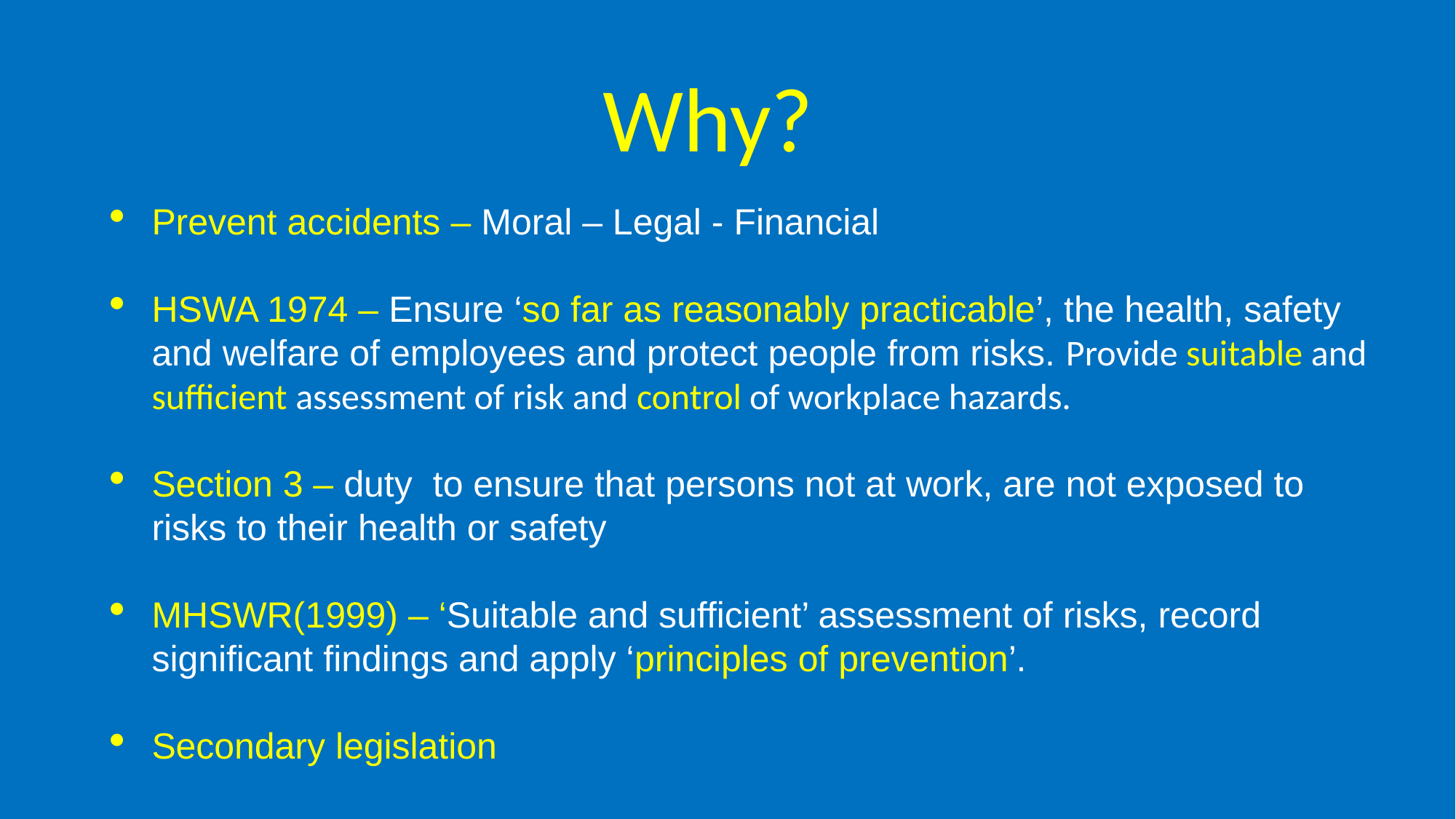

# Why?
Prevent accidents – Moral – Legal - Financial

HSWA 1974 – Ensure ‘so far as reasonably practicable’, the health, safety and welfare of employees and protect people from risks. Provide suitable and sufficient assessment of risk and control of workplace hazards.

Section 3 – duty  to ensure that persons not at work, are not exposed to risks to their health or safety

MHSWR(1999) – ‘Suitable and sufficient’ assessment of risks, record significant findings and apply ‘principles of prevention’.

Secondary legislation